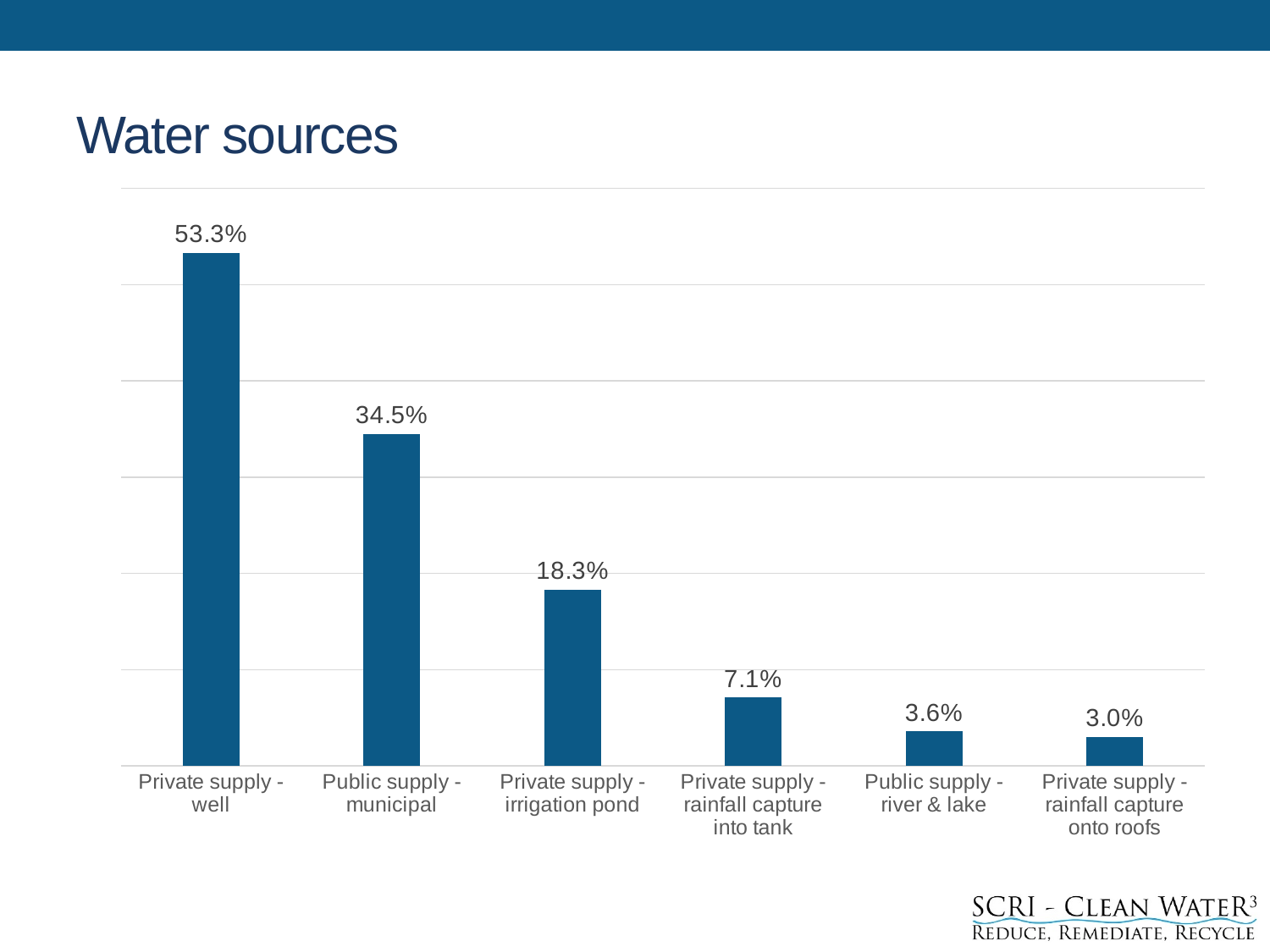

# Water sources

### Chart

| Category | Column1 |
|---|---|
| Private supply - well | 0.533 |
| Public supply - municipal | 0.345 |
| Private supply - irrigation pond | 0.183 |
| Private supply - rainfall capture into tank | 0.071 |
| Public supply - river & lake | 0.036 |
| Private supply - rainfall capture onto roofs | 0.03 |